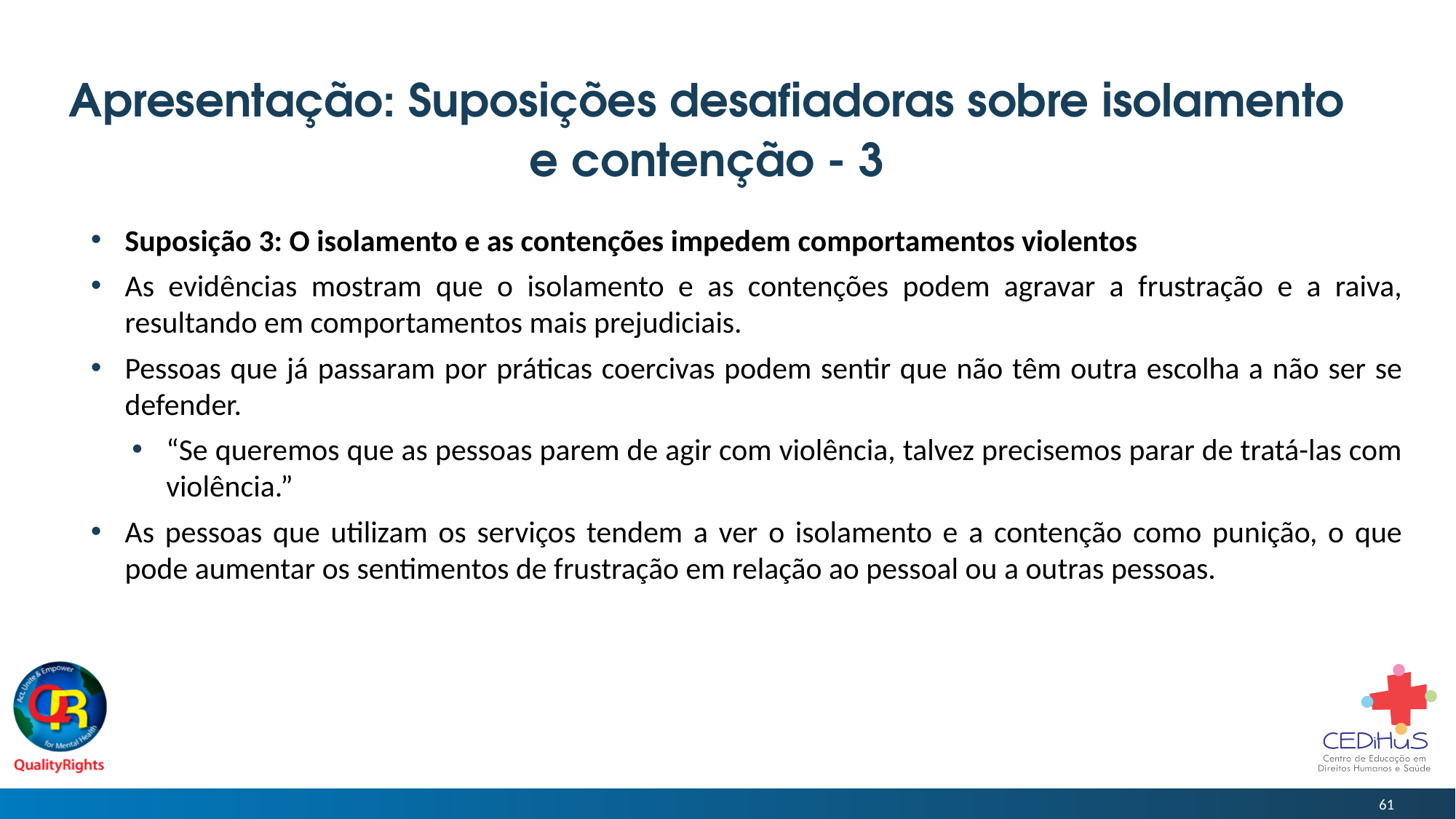

# Apresentação: Suposições desafiadoras sobre isolamento e contenção - 3
Suposição 3: O isolamento e as contenções impedem comportamentos violentos
As evidências mostram que o isolamento e as contenções podem agravar a frustração e a raiva, resultando em comportamentos mais prejudiciais.
Pessoas que já passaram por práticas coercivas podem sentir que não têm outra escolha a não ser se defender.
“Se queremos que as pessoas parem de agir com violência, talvez precisemos parar de tratá-las com violência.”
As pessoas que utilizam os serviços tendem a ver o isolamento e a contenção como punição, o que pode aumentar os sentimentos de frustração em relação ao pessoal ou a outras pessoas.